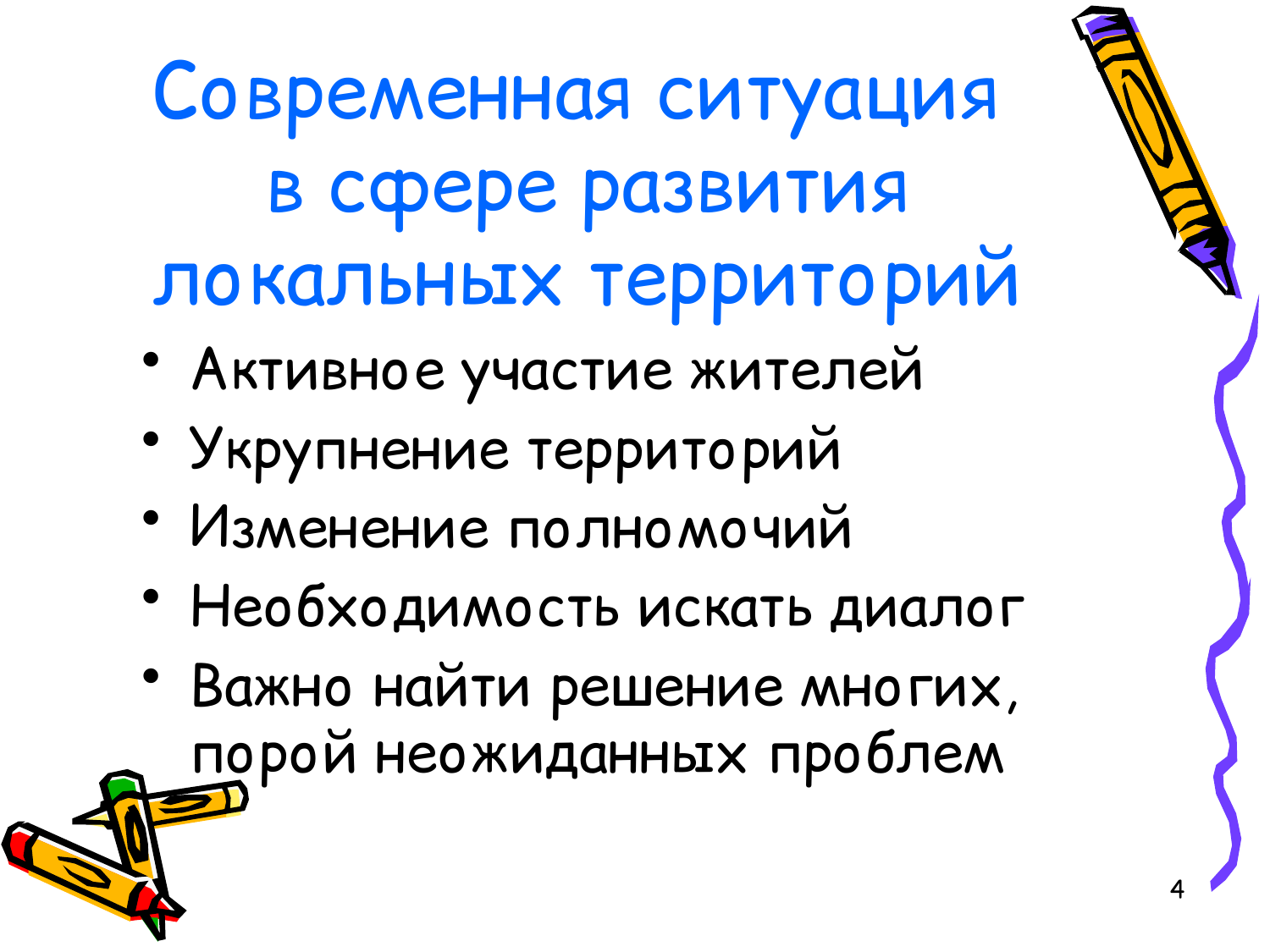

# Современная ситуация в сфере развития локальных территорий
Активное участие жителей
Укрупнение территорий
Изменение полномочий
Необходимость искать диалог
Важно найти решение многих, порой неожиданных проблем

4